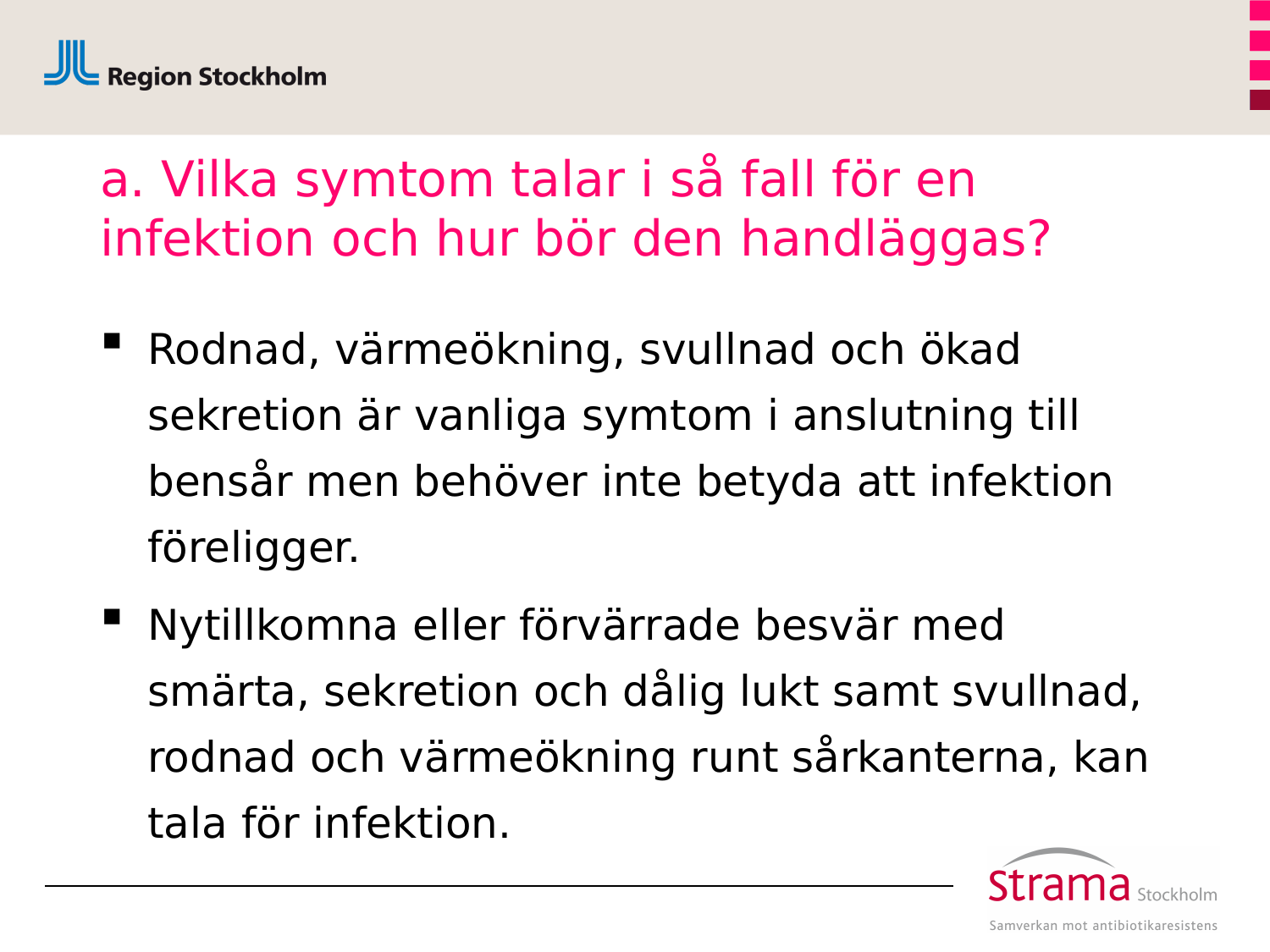

# a. Vilka symtom talar i så fall för en infektion och hur bör den handläggas?
Rodnad, värmeökning, svullnad och ökad sekretion är vanliga symtom i anslutning till bensår men behöver inte betyda att infektion föreligger.
Nytillkomna eller förvärrade besvär med smärta, sekretion och dålig lukt samt svullnad, rodnad och värmeökning runt sårkanterna, kan tala för infektion.